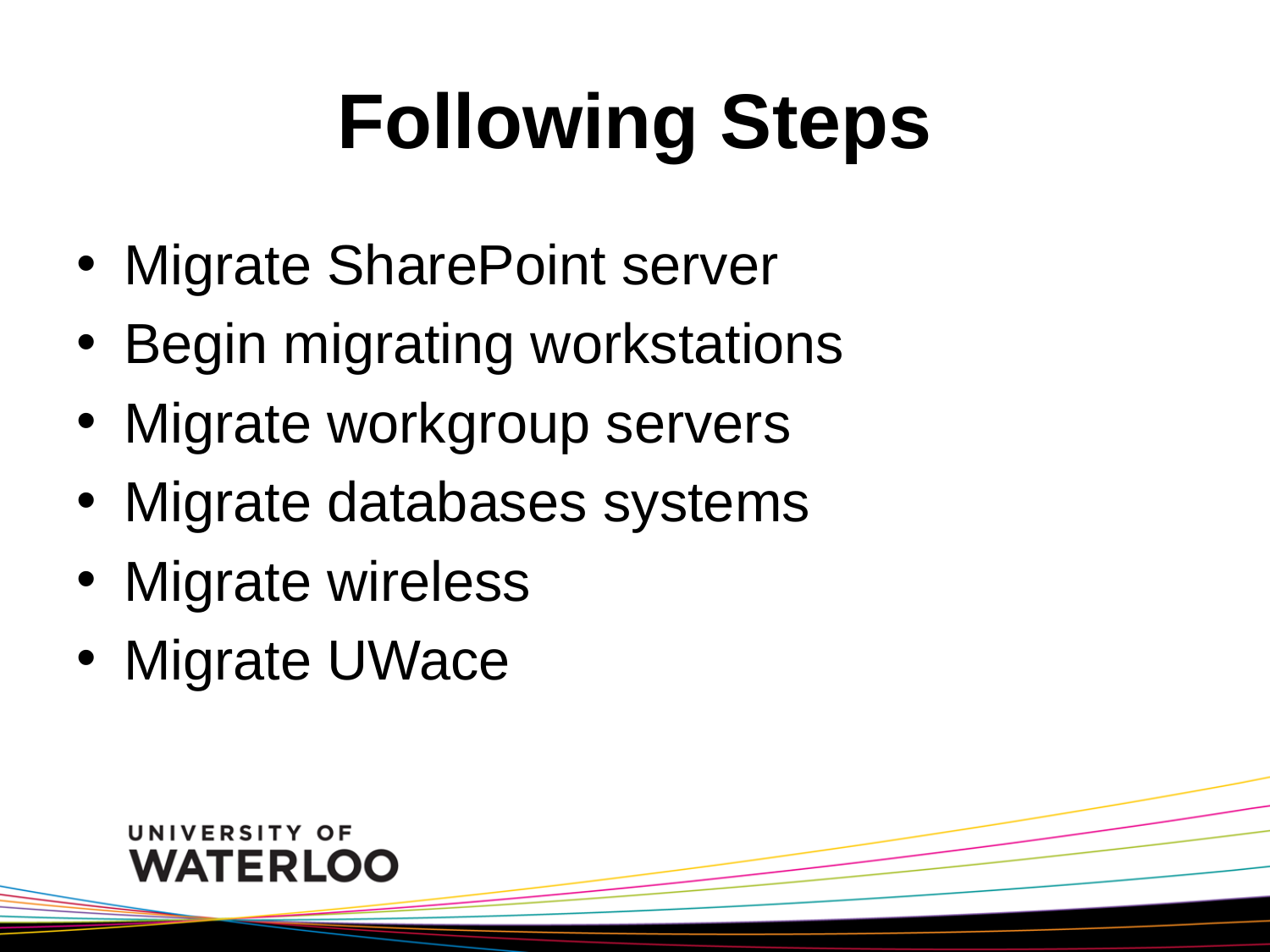

# Following Steps
Migrate SharePoint server
Begin migrating workstations
Migrate workgroup servers
Migrate databases systems
Migrate wireless
Migrate UWace